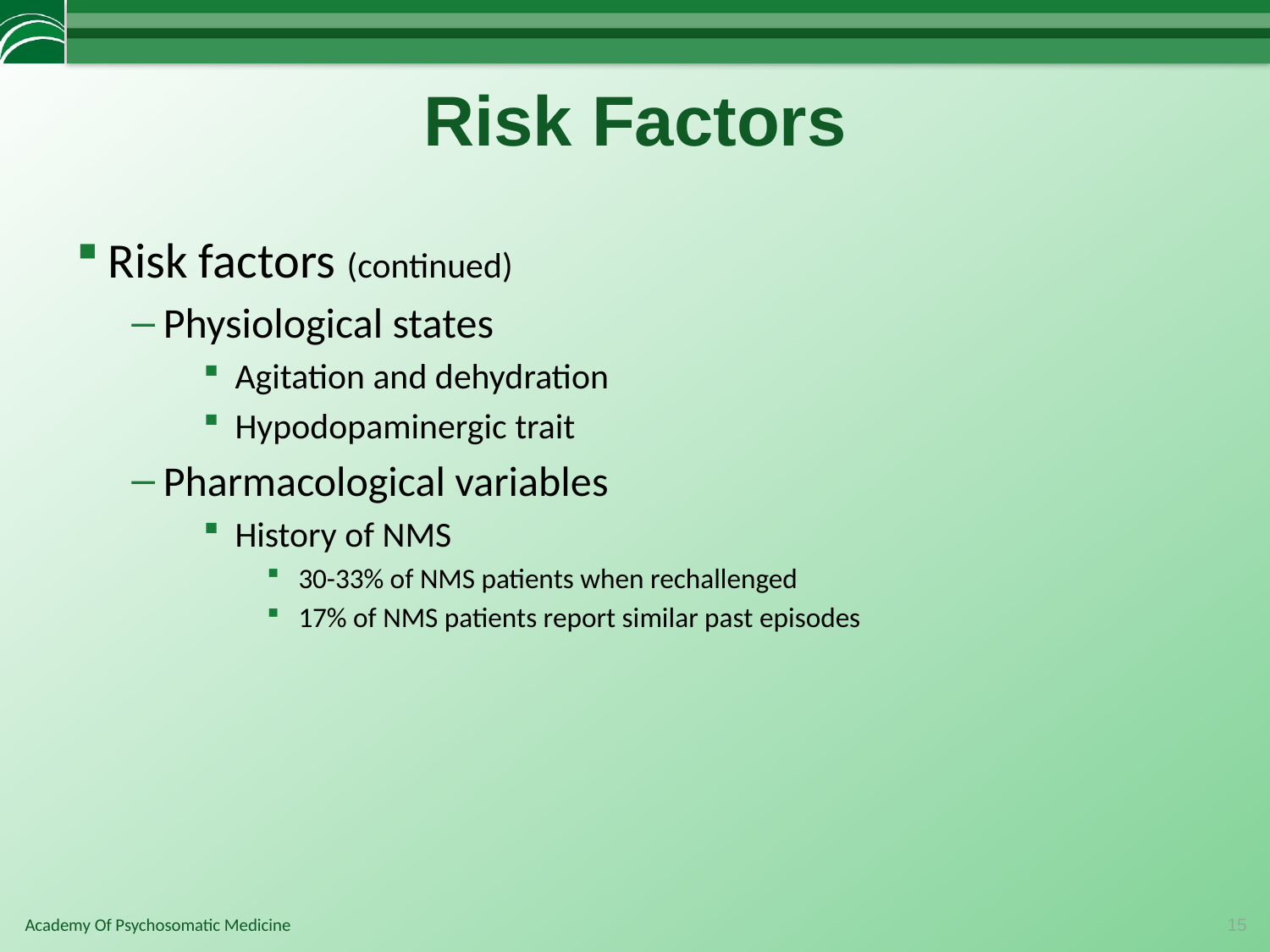

# Risk Factors
Risk factors (continued)
Physiological states
Agitation and dehydration
Hypodopaminergic trait
Pharmacological variables
History of NMS
30-33% of NMS patients when rechallenged
17% of NMS patients report similar past episodes
15